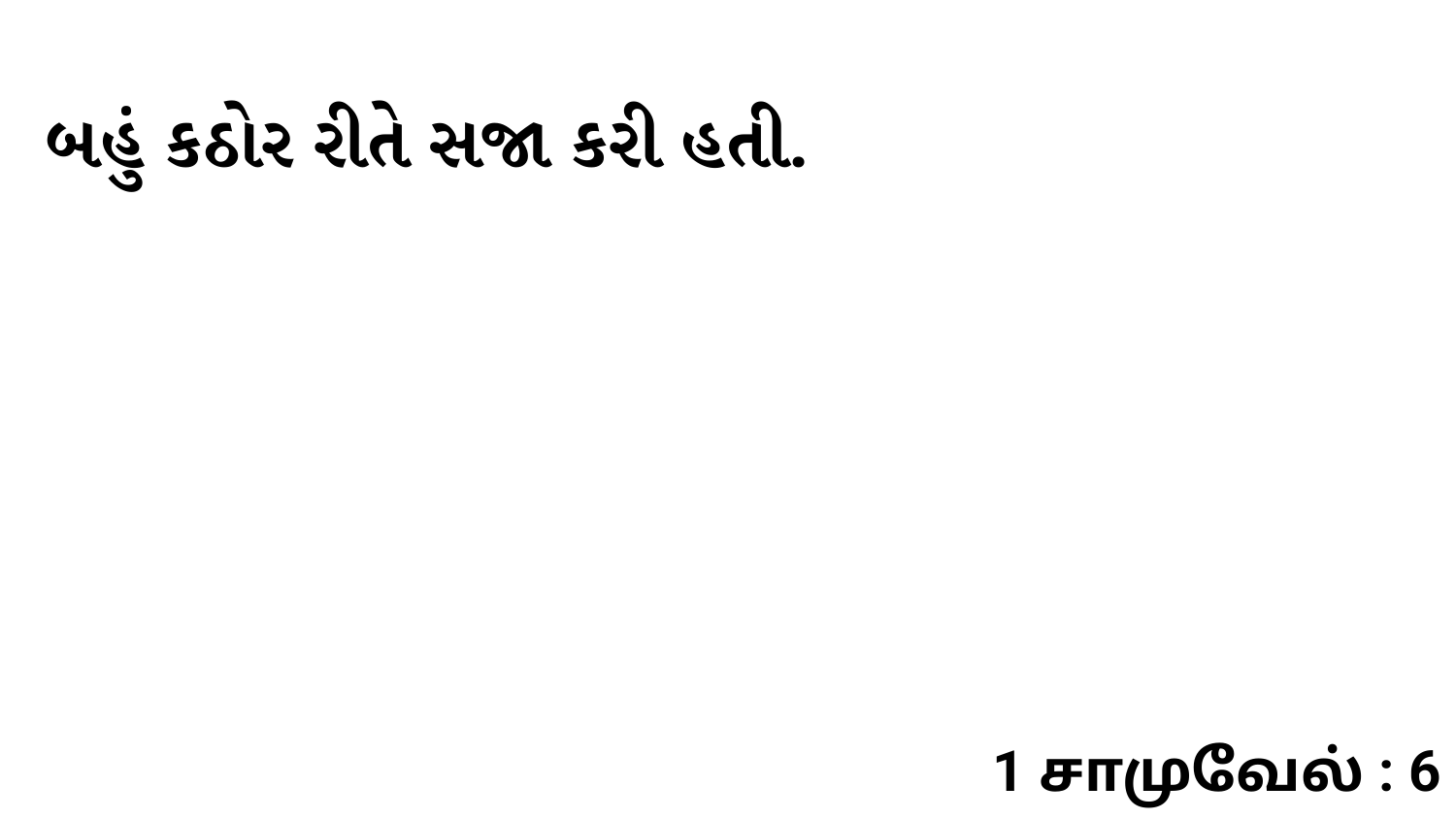

બહું કઠોર રીતે સજા કરી હતી.
1 சாமுவேல் : 6